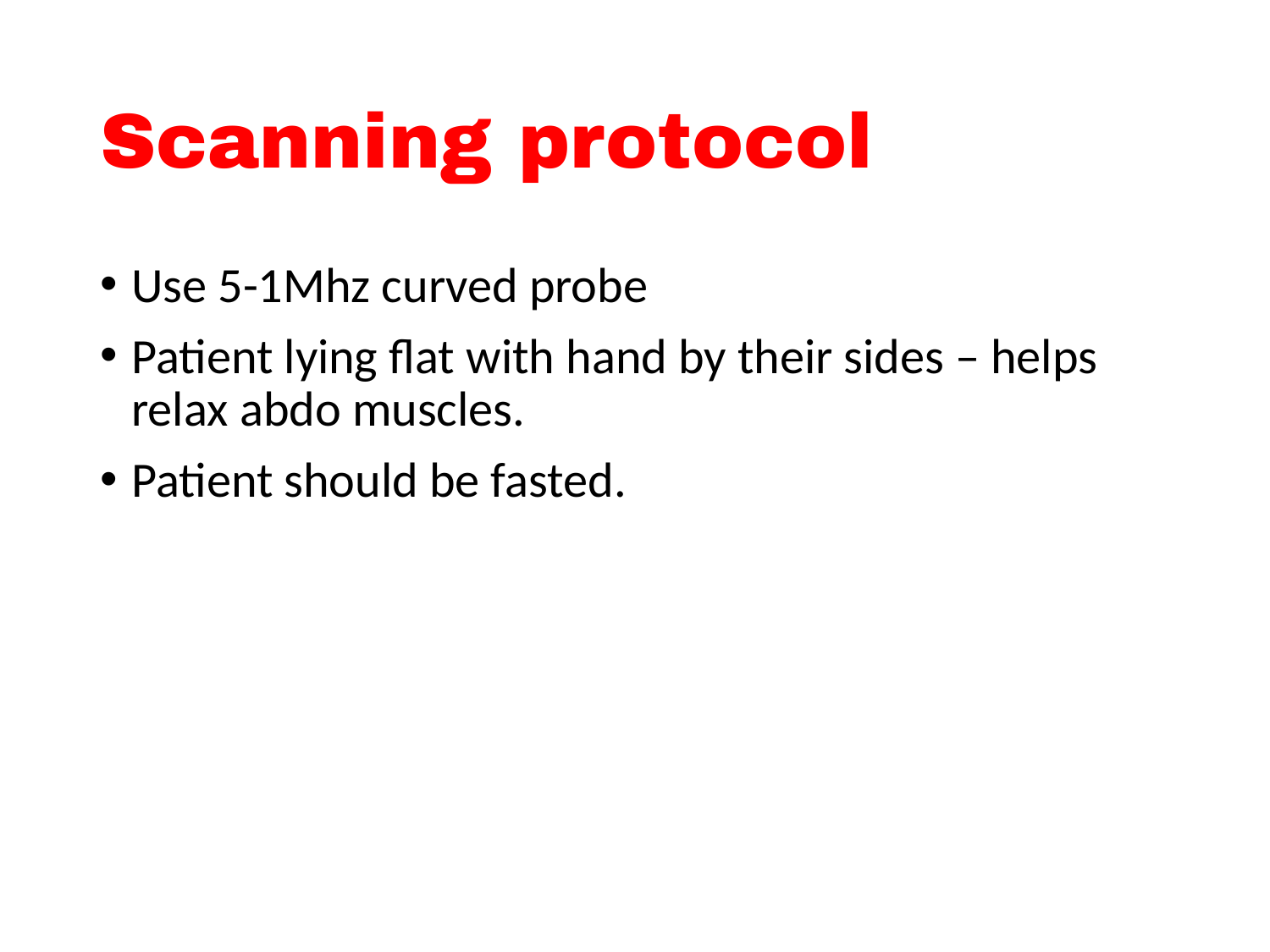

# Scanning protocol
Use 5-1Mhz curved probe
Patient lying flat with hand by their sides – helps relax abdo muscles.
Patient should be fasted.